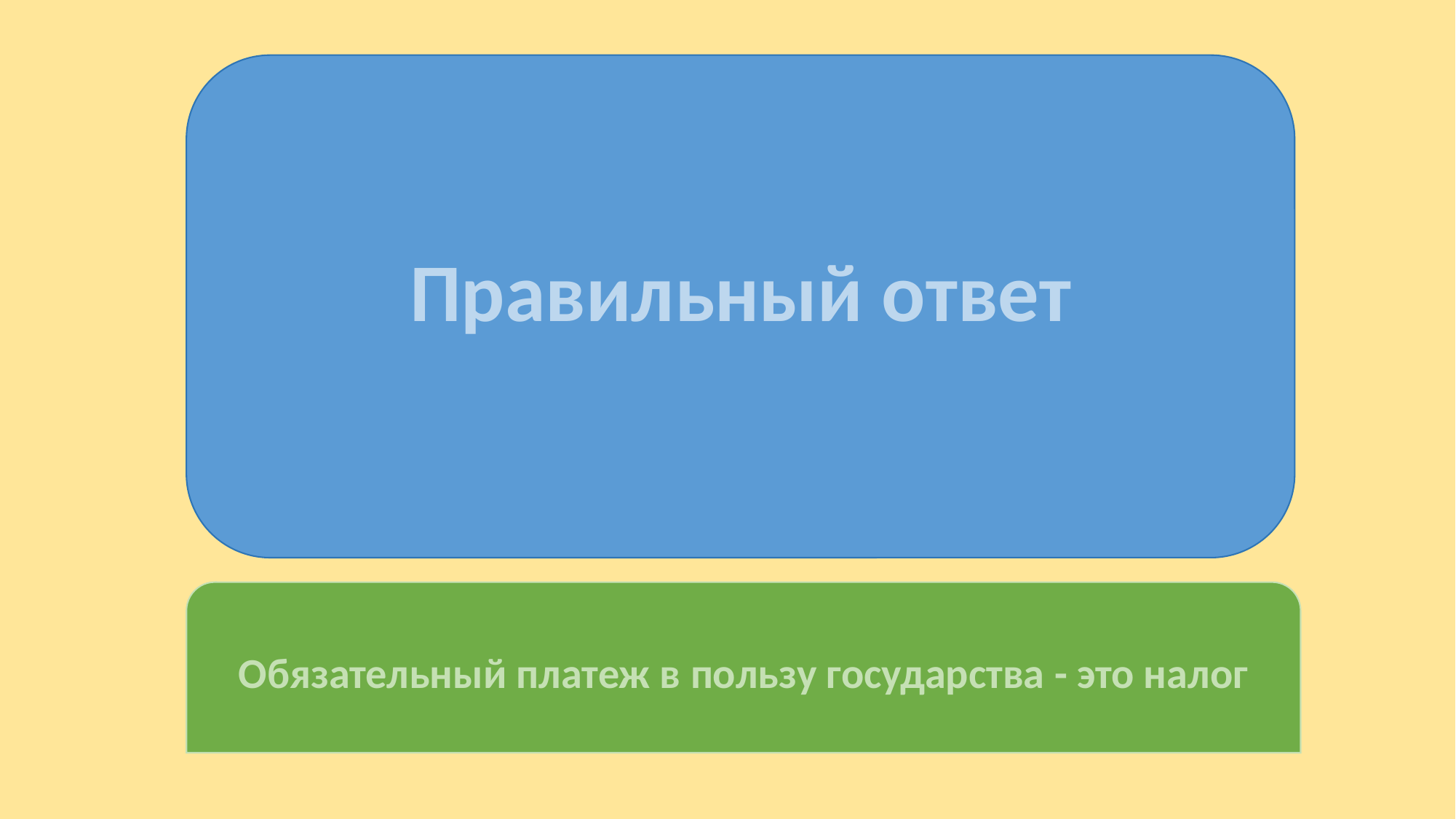

Правильный ответ

Обязательный платеж в пользу государства - это налог